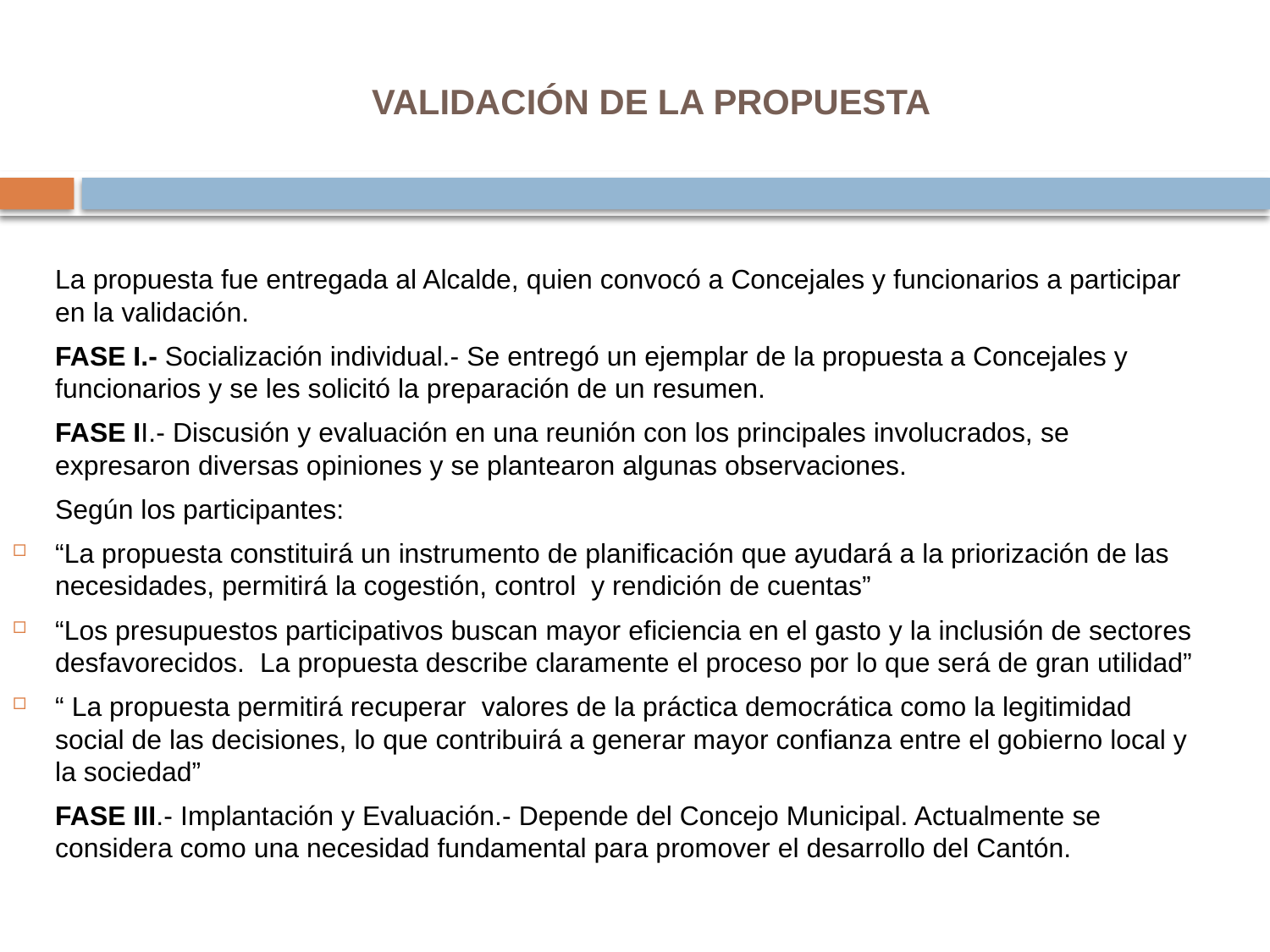

# VALIDACIÓN DE LA PROPUESTA
	La propuesta fue entregada al Alcalde, quien convocó a Concejales y funcionarios a participar en la validación.
	FASE I.- Socialización individual.- Se entregó un ejemplar de la propuesta a Concejales y funcionarios y se les solicitó la preparación de un resumen.
	FASE II.- Discusión y evaluación en una reunión con los principales involucrados, se expresaron diversas opiniones y se plantearon algunas observaciones.
	Según los participantes:
“La propuesta constituirá un instrumento de planificación que ayudará a la priorización de las necesidades, permitirá la cogestión, control  y rendición de cuentas”
“Los presupuestos participativos buscan mayor eficiencia en el gasto y la inclusión de sectores desfavorecidos.  La propuesta describe claramente el proceso por lo que será de gran utilidad”
“ La propuesta permitirá recuperar  valores de la práctica democrática como la legitimidad social de las decisiones, lo que contribuirá a generar mayor confianza entre el gobierno local y la sociedad”
	FASE III.- Implantación y Evaluación.- Depende del Concejo Municipal. Actualmente se considera como una necesidad fundamental para promover el desarrollo del Cantón.